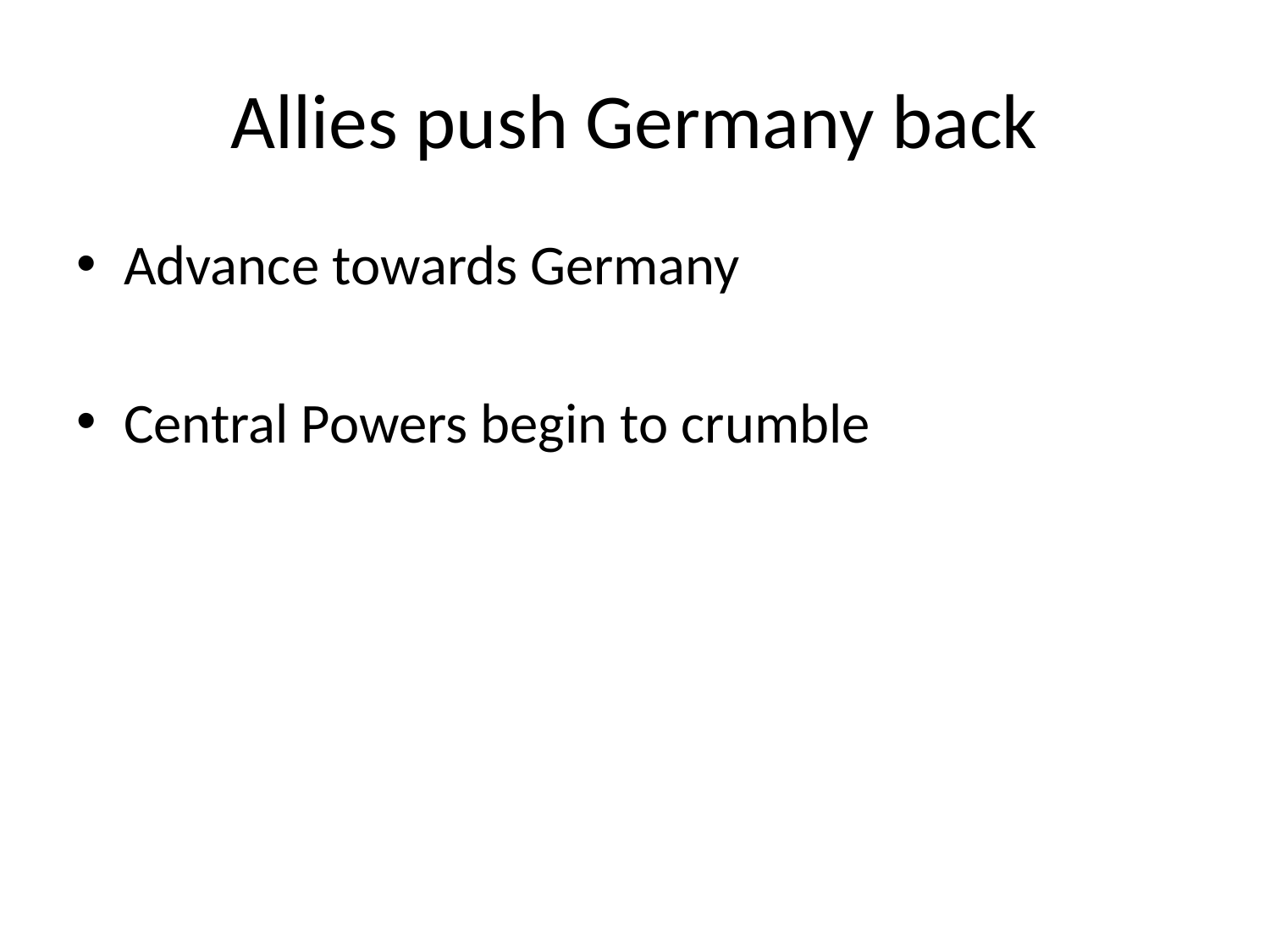

# Allies push Germany back
Advance towards Germany

Central Powers begin to crumble